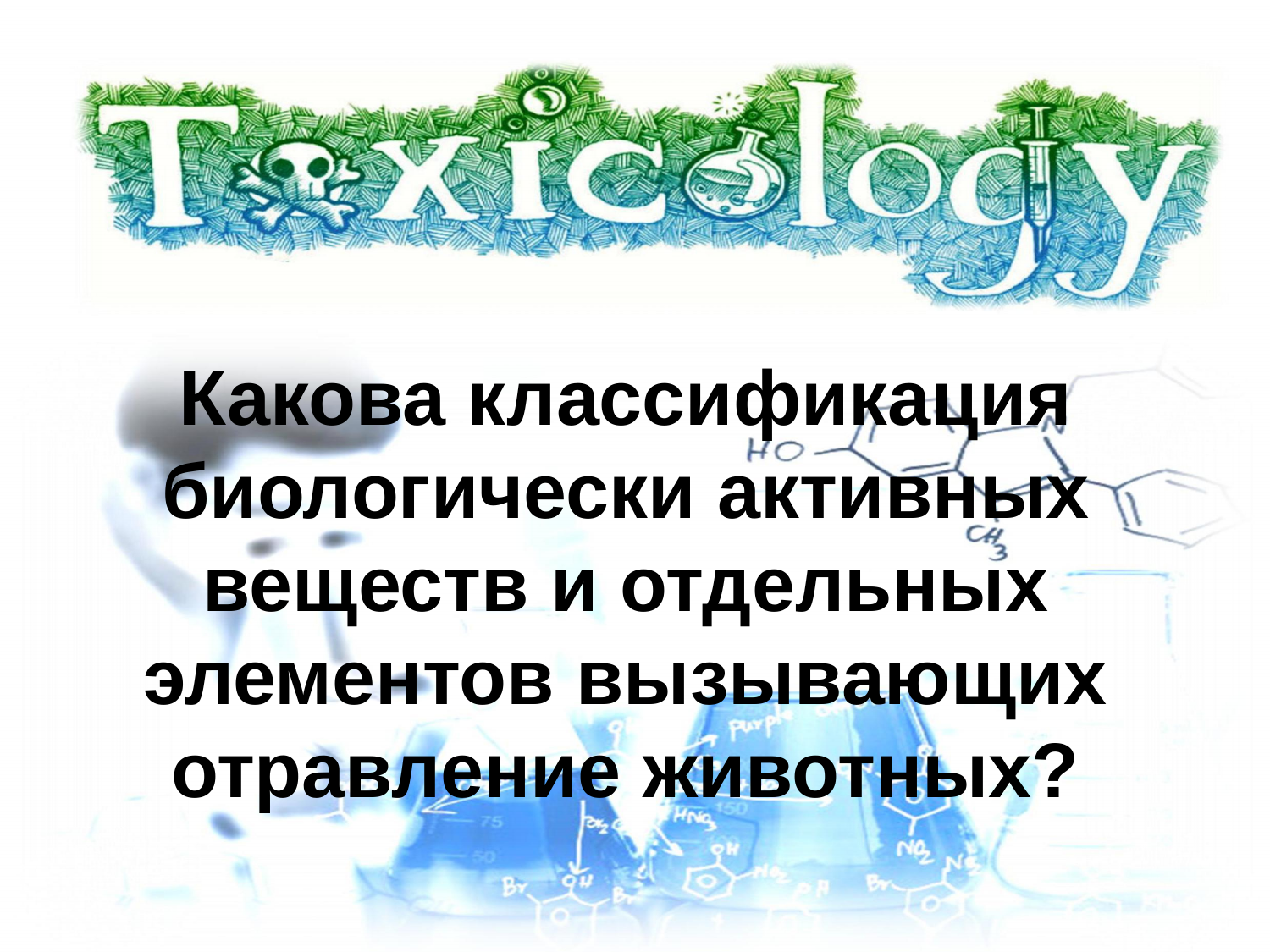

# Какова классификация биологически активных веществ и отдельных элементов вызывающих отравление животных?